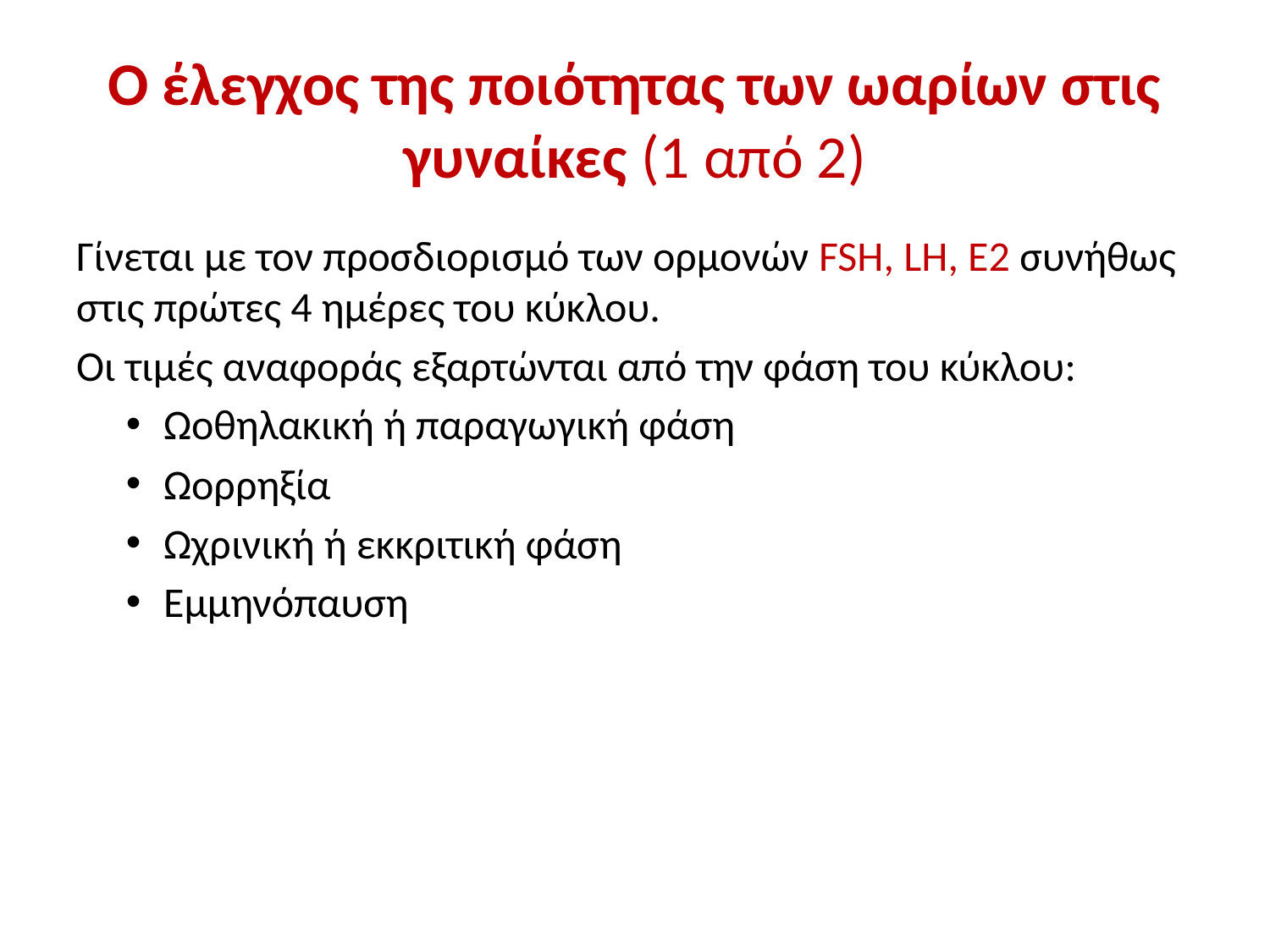

# Ο έλεγχος της ποιότητας των ωαρίων στις γυναίκες (1 από 2)
Γίνεται με τον προσδιορισμό των ορμονών FSH, LH, E2 συνήθως στις πρώτες 4 ημέρες του κύκλου.
Οι τιμές αναφοράς εξαρτώνται από την φάση του κύκλου:
Ωοθηλακική ή παραγωγική φάση
Ωορρηξία
Ωχρινική ή εκκριτική φάση
Εμμηνόπαυση